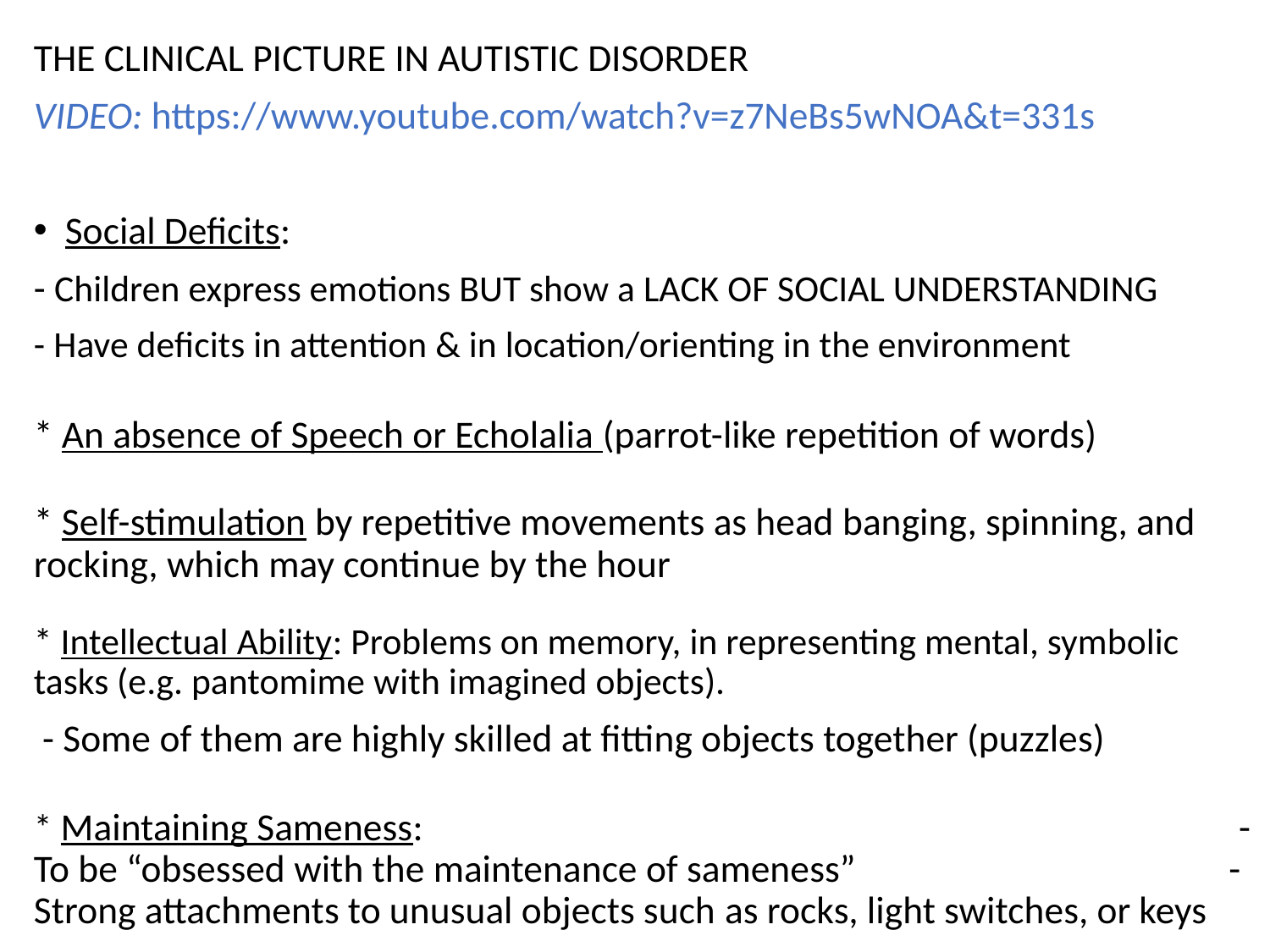

THE CLINICAL PICTURE IN AUTISTIC DISORDER
VIDEO: https://www.youtube.com/watch?v=z7NeBs5wNOA&t=331s

Social Deficits:
- Children express emotions BUT show a LACK OF SOCIAL UNDERSTANDING
- Have deficits in attention & in location/orienting in the environment

* An absence of Speech or Echolalia (parrot-like repetition of words)

* Self-stimulation by repetitive movements as head banging, spinning, and rocking, which may continue by the hour

* Intellectual Ability: Problems on memory, in representing mental, symbolic tasks (e.g. pantomime with imagined objects).
 - Some of them are highly skilled at fitting objects together (puzzles)

* Maintaining Sameness:                                                                                              - To be “obsessed with the maintenance of sameness”                                           - Strong attachments to unusual objects such as rocks, light switches, or keys